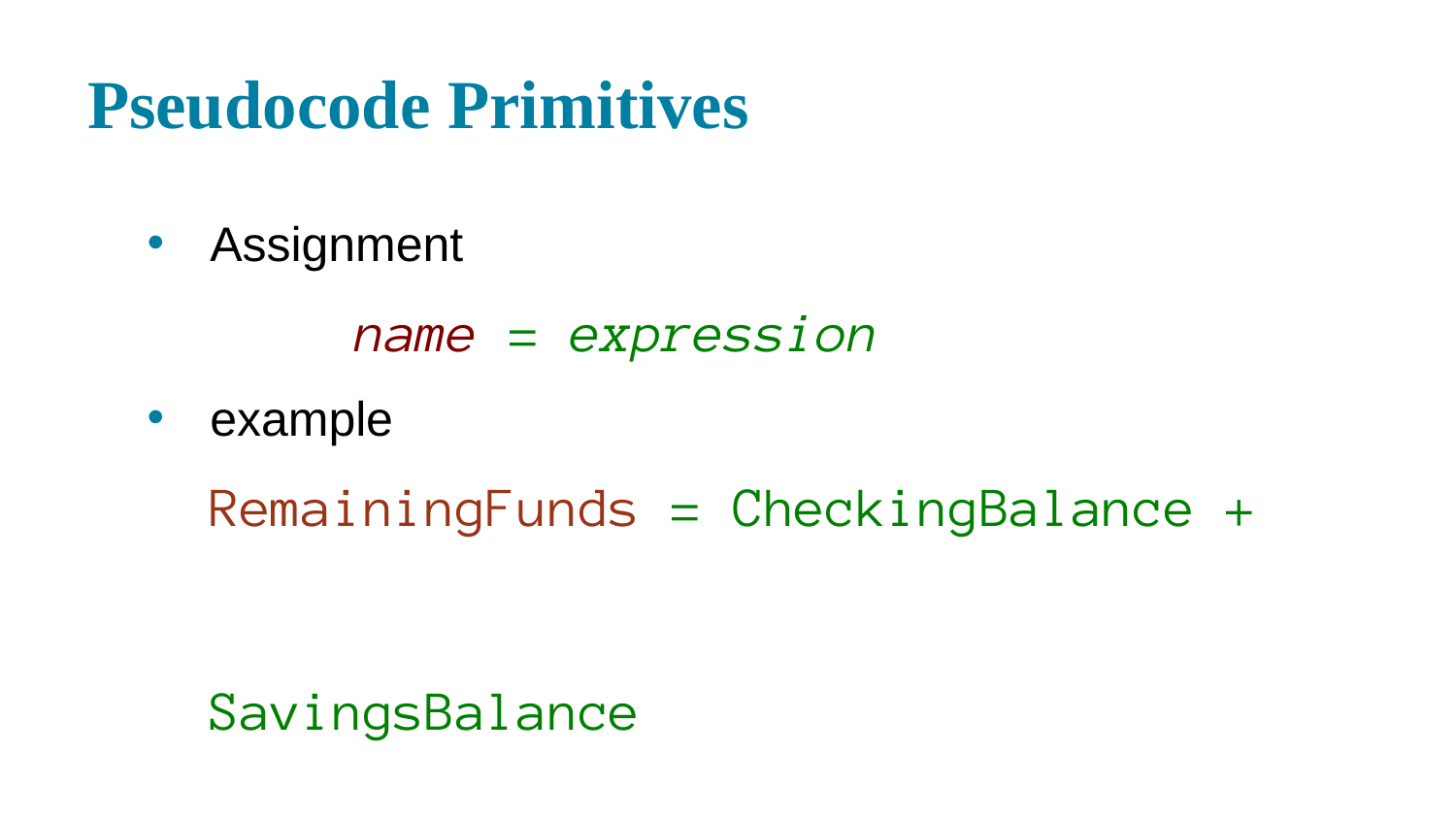

# Pseudocode Primitives
Assignment
		name = expression
example
	RemainingFunds = CheckingBalance +
                           SavingsBalance